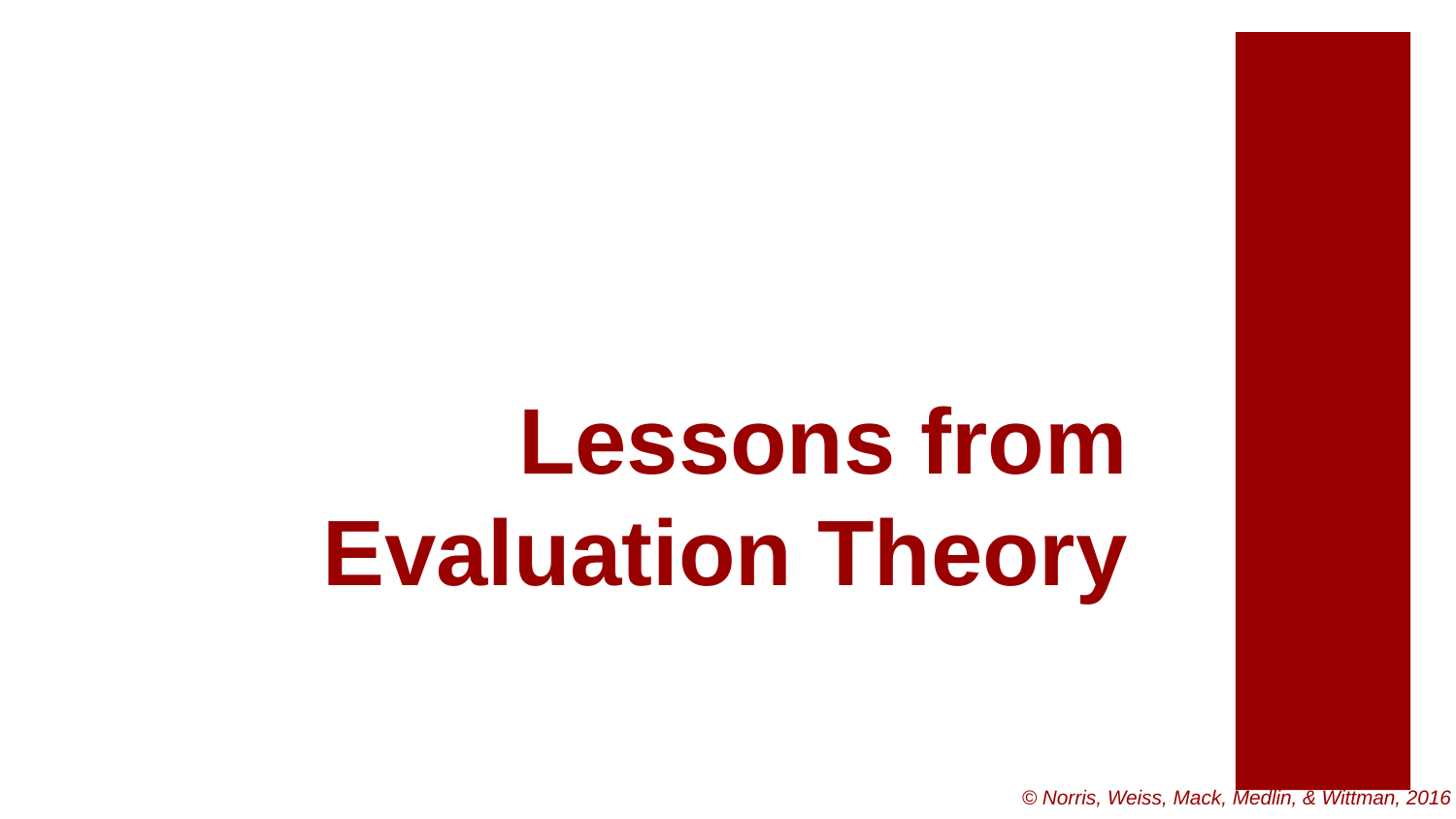

# Lessons from Evaluation Theory
© Norris, Weiss, Mack, Medlin, & Wittman, 2016